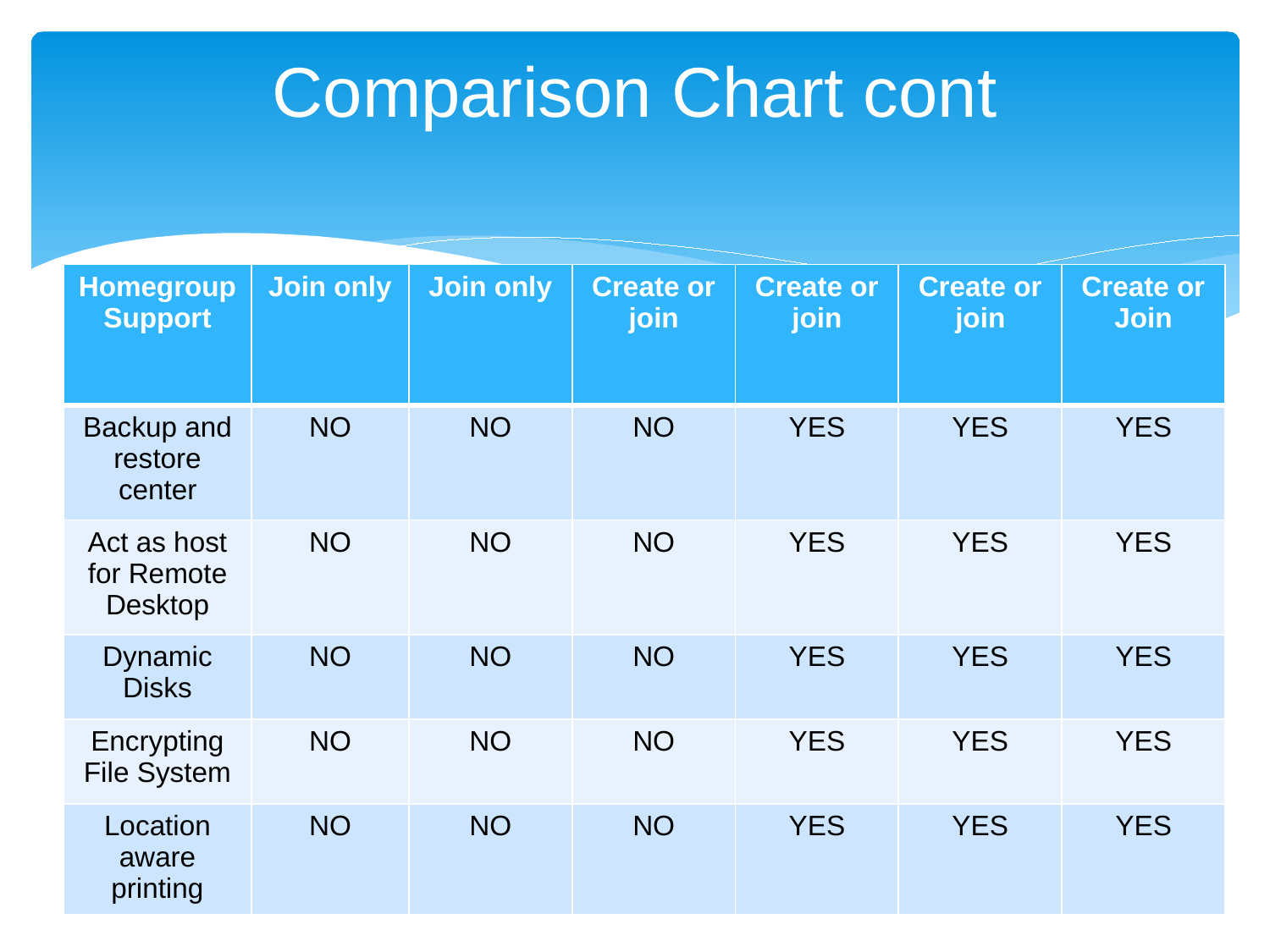

# Comparison Chart cont
| Homegroup Support | Join only | Join only | Create or join | Create or join | Create or join | Create or Join |
| --- | --- | --- | --- | --- | --- | --- |
| Backup and restore center | NO | NO | NO | YES | YES | YES |
| Act as host for Remote Desktop | NO | NO | NO | YES | YES | YES |
| Dynamic Disks | NO | NO | NO | YES | YES | YES |
| Encrypting File System | NO | NO | NO | YES | YES | YES |
| Location aware printing | NO | NO | NO | YES | YES | YES |